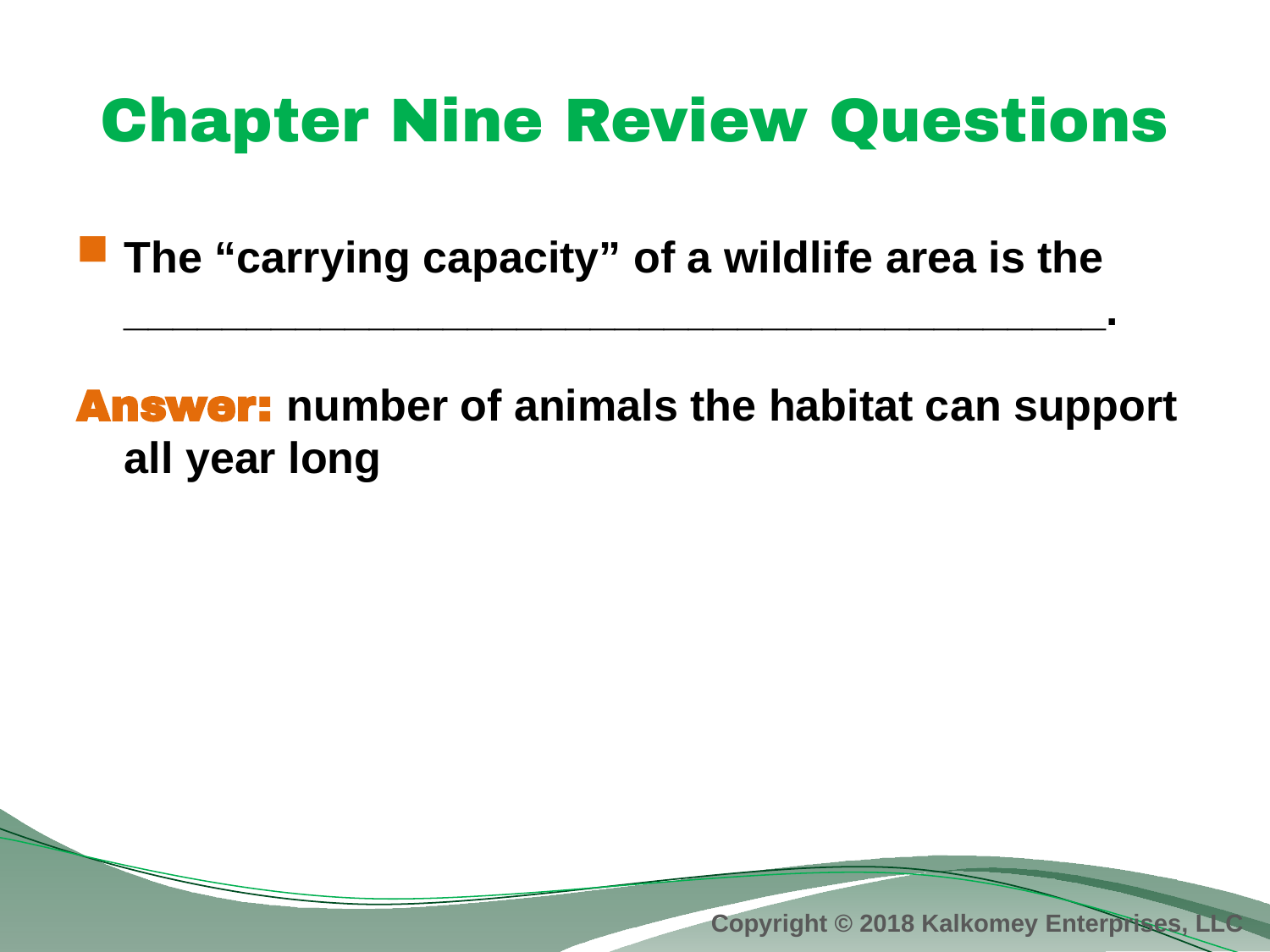

# Chapter Nine Review Questions
The “carrying capacity” of a wildlife area is the ________________________________________.
Answer: number of animals the habitat can support all year long